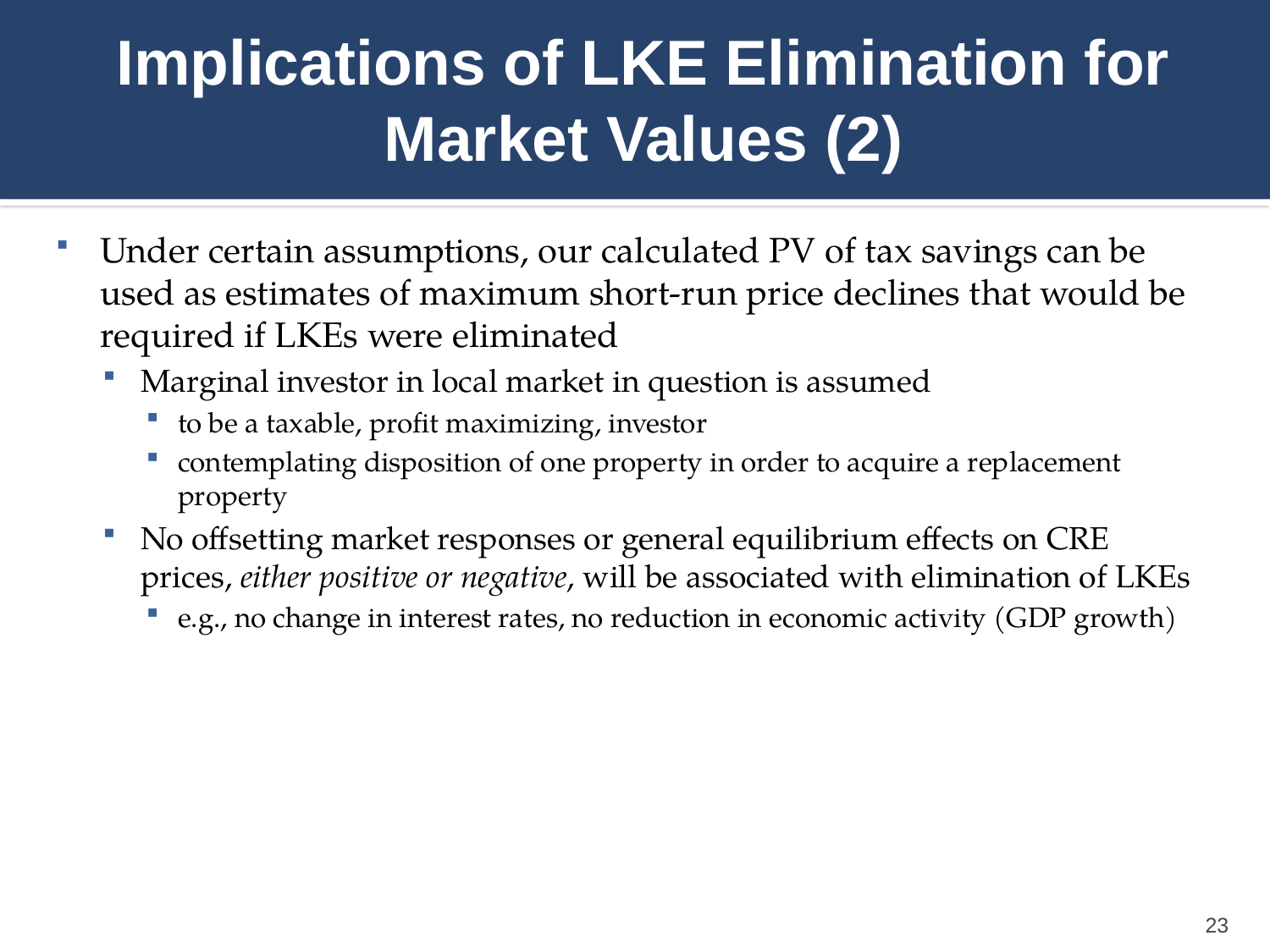

# Implications of LKE Elimination for Market Values (2)
Under certain assumptions, our calculated PV of tax savings can be used as estimates of maximum short-run price declines that would be required if LKEs were eliminated
Marginal investor in local market in question is assumed
to be a taxable, profit maximizing, investor
contemplating disposition of one property in order to acquire a replacement property
No offsetting market responses or general equilibrium effects on CRE prices, either positive or negative, will be associated with elimination of LKEs
e.g., no change in interest rates, no reduction in economic activity (GDP growth)
23